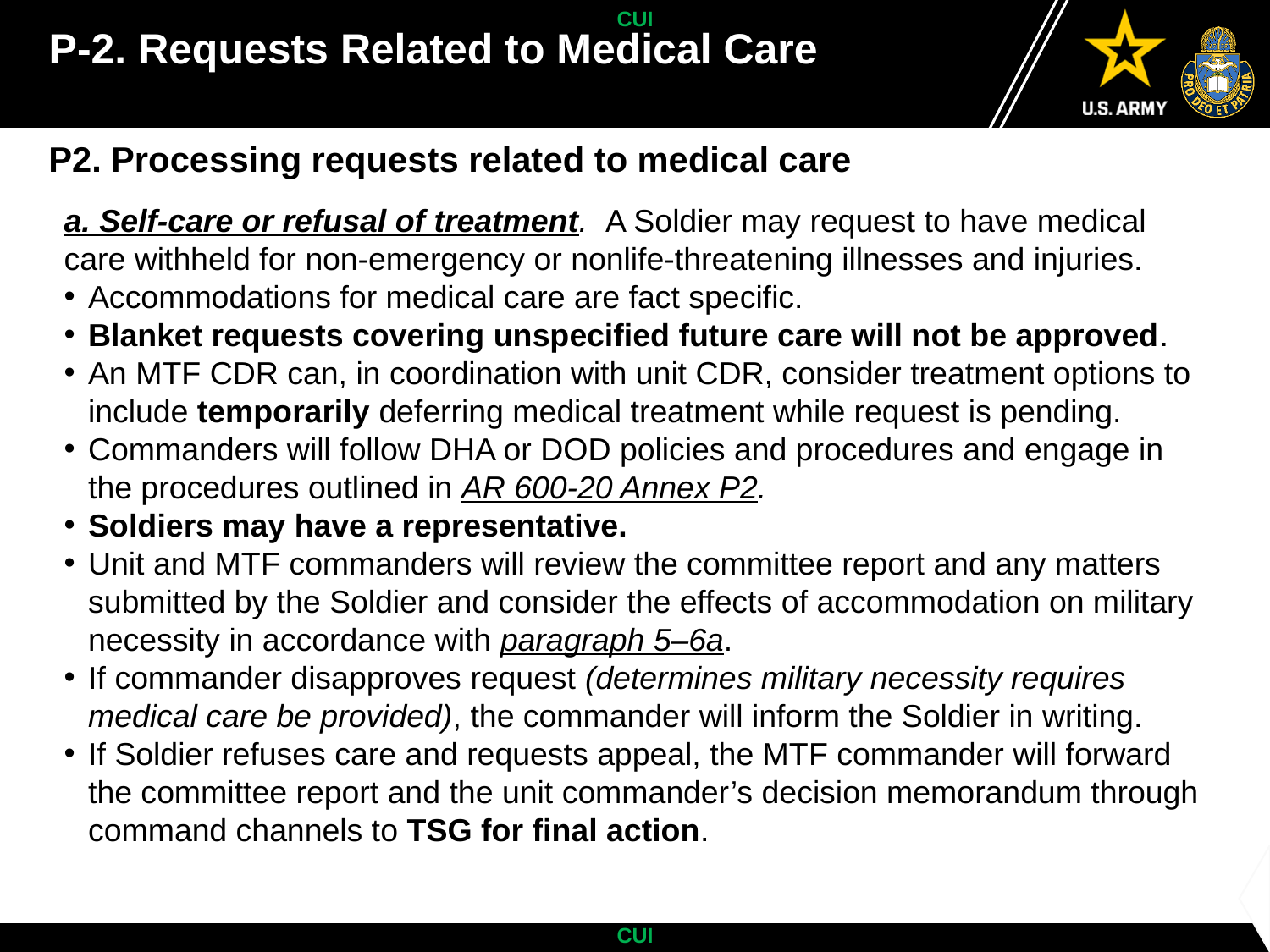

# P-2. Requests Related to Medical Care
P2. Processing requests related to medical care
a. Self-care or refusal of treatment.  A Soldier may request to have medical care withheld for non-emergency or nonlife-threatening illnesses and injuries.
Accommodations for medical care are fact specific.
Blanket requests covering unspecified future care will not be approved.
An MTF CDR can, in coordination with unit CDR, consider treatment options to include temporarily deferring medical treatment while request is pending.
Commanders will follow DHA or DOD policies and procedures and engage in the procedures outlined in AR 600-20 Annex P2.
Soldiers may have a representative.
Unit and MTF commanders will review the committee report and any matters submitted by the Soldier and consider the effects of accommodation on military necessity in accordance with paragraph 5–6a.
If commander disapproves request (determines military necessity requires medical care be provided), the commander will inform the Soldier in writing.
If Soldier refuses care and requests appeal, the MTF commander will forward the committee report and the unit commander’s decision memorandum through command channels to TSG for final action.